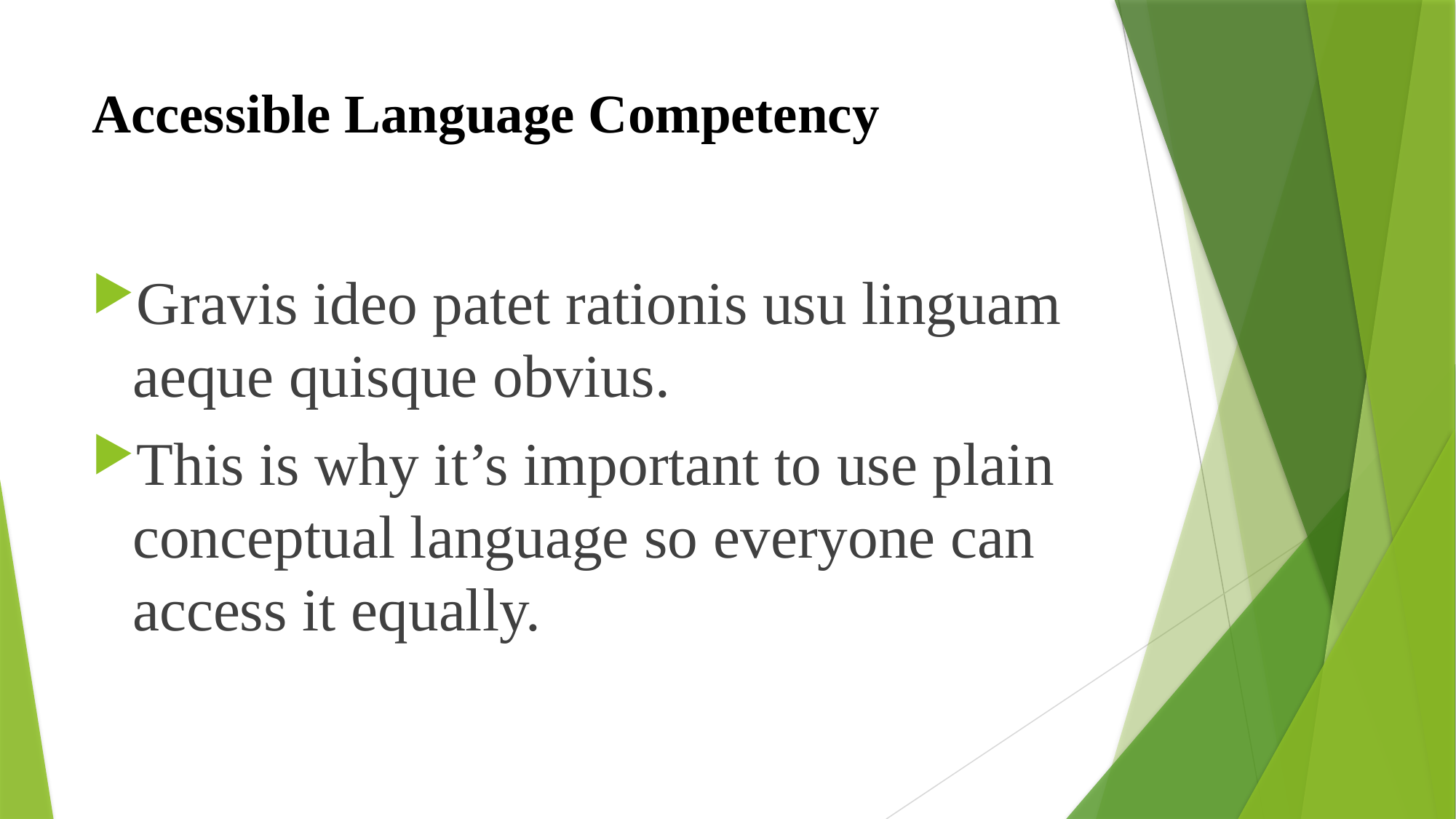

# Accessible Language Competency
Gravis ideo patet rationis usu linguam aeque quisque obvius.
This is why it’s important to use plain conceptual language so everyone can access it equally.